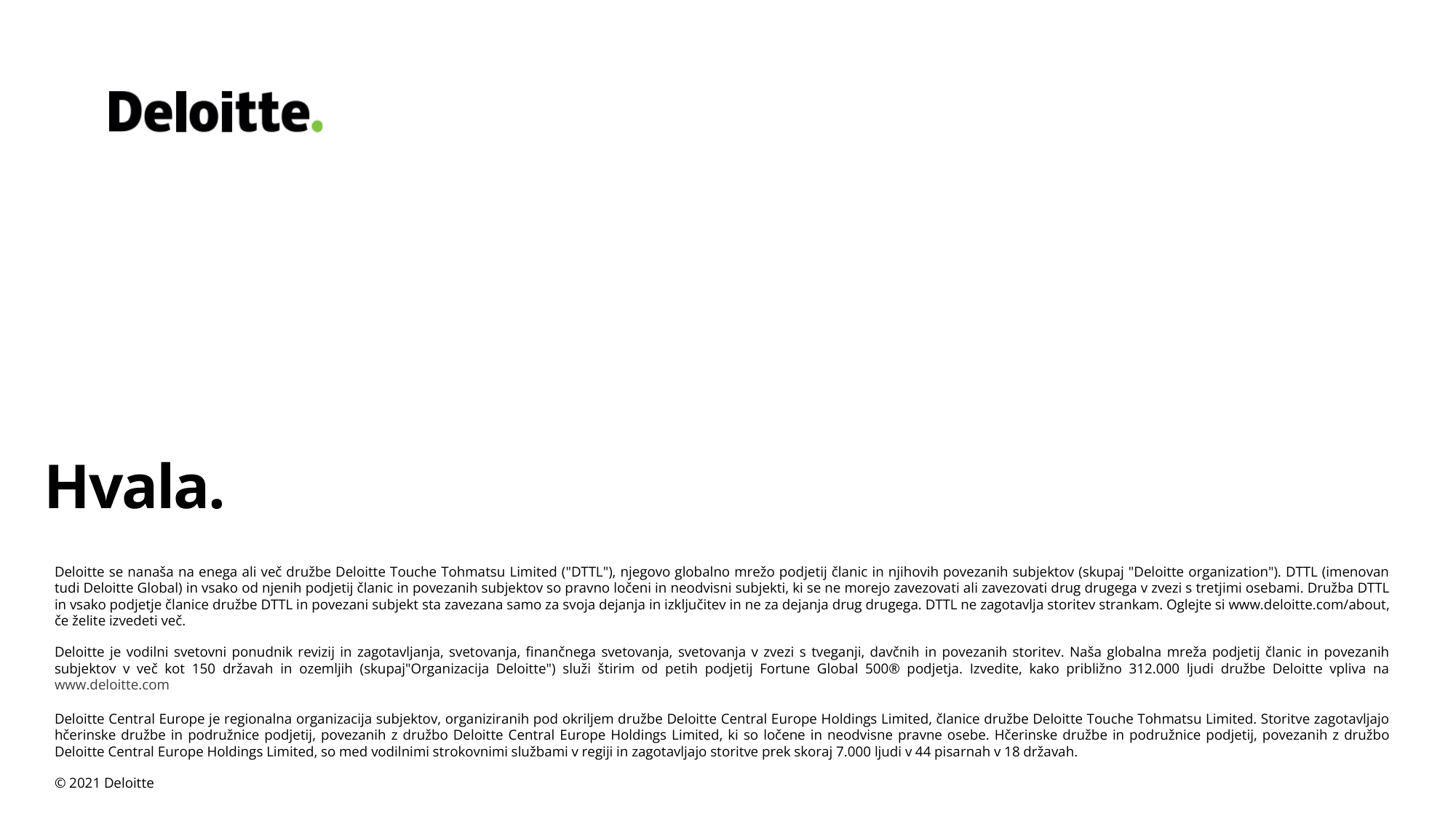

# Hvala.
Deloitte se nanaša na enega ali več družbe Deloitte Touche Tohmatsu Limited ("DTTL"), njegovo globalno mrežo podjetij članic in njihovih povezanih subjektov (skupaj "Deloitte organization"). DTTL (imenovan tudi Deloitte Global) in vsako od njenih podjetij članic in povezanih subjektov so pravno ločeni in neodvisni subjekti, ki se ne morejo zavezovati ali zavezovati drug drugega v zvezi s tretjimi osebami. Družba DTTL in vsako podjetje članice družbe DTTL in povezani subjekt sta zavezana samo za svoja dejanja in izključitev in ne za dejanja drug drugega. DTTL ne zagotavlja storitev strankam. Oglejte si www.deloitte.com/about, če želite izvedeti več.
Deloitte je vodilni svetovni ponudnik revizij in zagotavljanja, svetovanja, finančnega svetovanja, svetovanja v zvezi s tveganji, davčnih in povezanih storitev. Naša globalna mreža podjetij članic in povezanih subjektov v več kot 150 državah in ozemljih (skupaj"Organizacija Deloitte") služi štirim od petih podjetij Fortune Global 500® podjetja. Izvedite, kako približno 312.000 ljudi družbe Deloitte vpliva na www.deloitte.com
Deloitte Central Europe je regionalna organizacija subjektov, organiziranih pod okriljem družbe Deloitte Central Europe Holdings Limited, članice družbe Deloitte Touche Tohmatsu Limited. Storitve zagotavljajo hčerinske družbe in podružnice podjetij, povezanih z družbo Deloitte Central Europe Holdings Limited, ki so ločene in neodvisne pravne osebe. Hčerinske družbe in podružnice podjetij, povezanih z družbo Deloitte Central Europe Holdings Limited, so med vodilnimi strokovnimi službami v regiji in zagotavljajo storitve prek skoraj 7.000 ljudi v 44 pisarnah v 18 državah.
© 2021 Deloitte